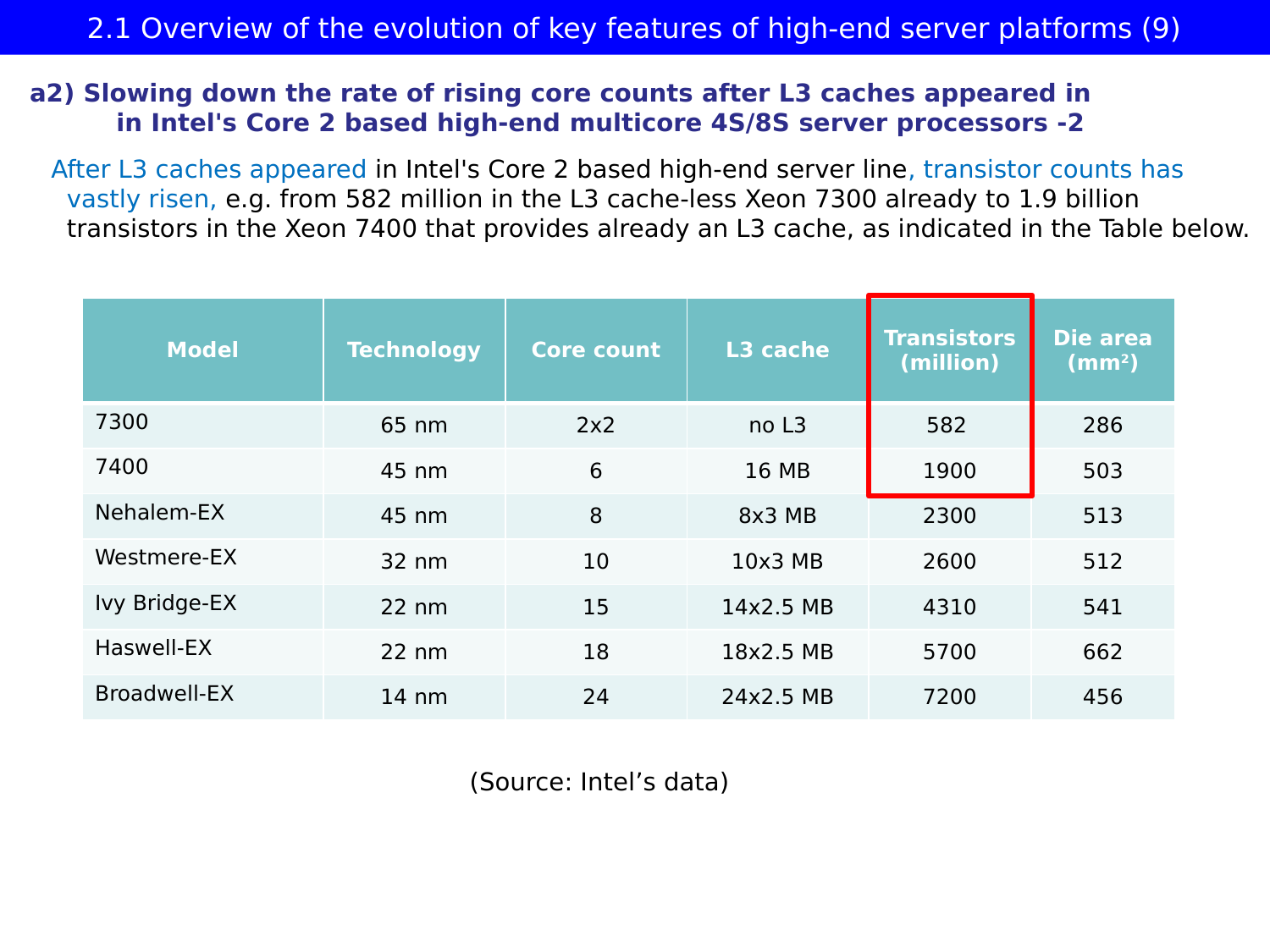

# 2.1 Overview of the evolution of key features of high-end server platforms (9)
a2) Slowing down the rate of rising core counts after L3 caches appeared in
          in Intel's Core 2 based high-end multicore 4S/8S server processors -2
After L3 caches appeared in Intel's Core 2 based high-end server line, transistor counts has
  vastly risen, e.g. from 582 million in the L3 cache-less Xeon 7300 already to 1.9 billion
  transistors in the Xeon 7400 that provides already an L3 cache, as indicated in the Table below.

| Model | Technology | Core count | L3 cache | Transistors (million) | Die area (mm2) |
| --- | --- | --- | --- | --- | --- |
| 7300 | 65 nm | 2x2 | no L3 | 582 | 286 |
| 7400 | 45 nm | 6 | 16 MB | 1900 | 503 |
| Nehalem-EX | 45 nm | 8 | 8x3 MB | 2300 | 513 |
| Westmere-EX | 32 nm | 10 | 10x3 MB | 2600 | 512 |
| Ivy Bridge-EX | 22 nm | 15 | 14x2.5 MB | 4310 | 541 |
| Haswell-EX | 22 nm | 18 | 18x2.5 MB | 5700 | 662 |
| Broadwell-EX | 14 nm | 24 | 24x2.5 MB | 7200 | 456 |
(Source: Intel’s data)